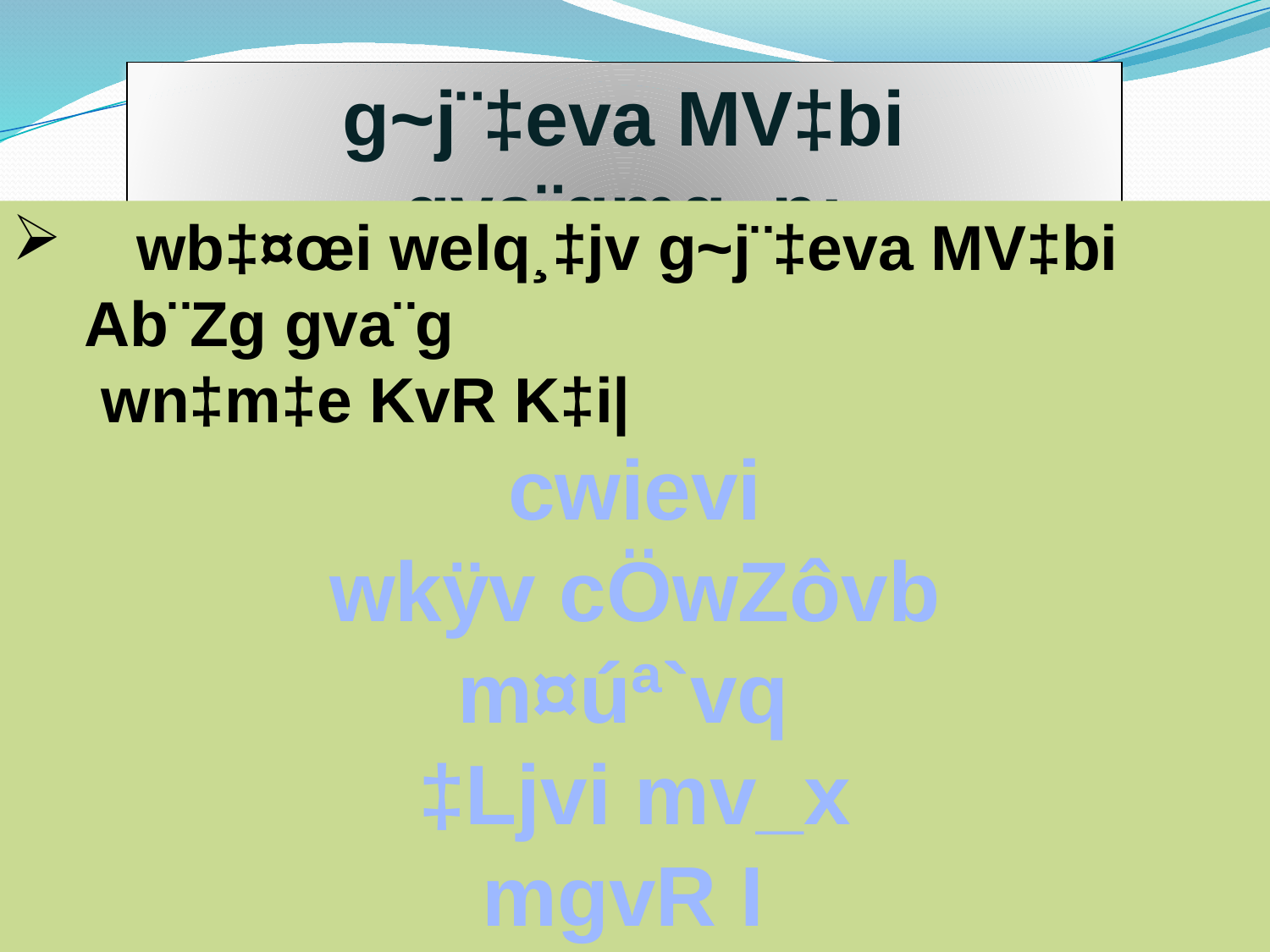

g~j¨‡eva MV‡bi gva¨gmg~n:
   wb‡¤œi welq¸‡jv g~j¨‡eva MV‡bi Ab¨Zg gva¨g
 wn‡m‡e KvR K‡i|
cwievi
wkÿv cÖwZôvb
m¤úª`vq
‡Ljvi mv_x
mgvR I
cÖ_v